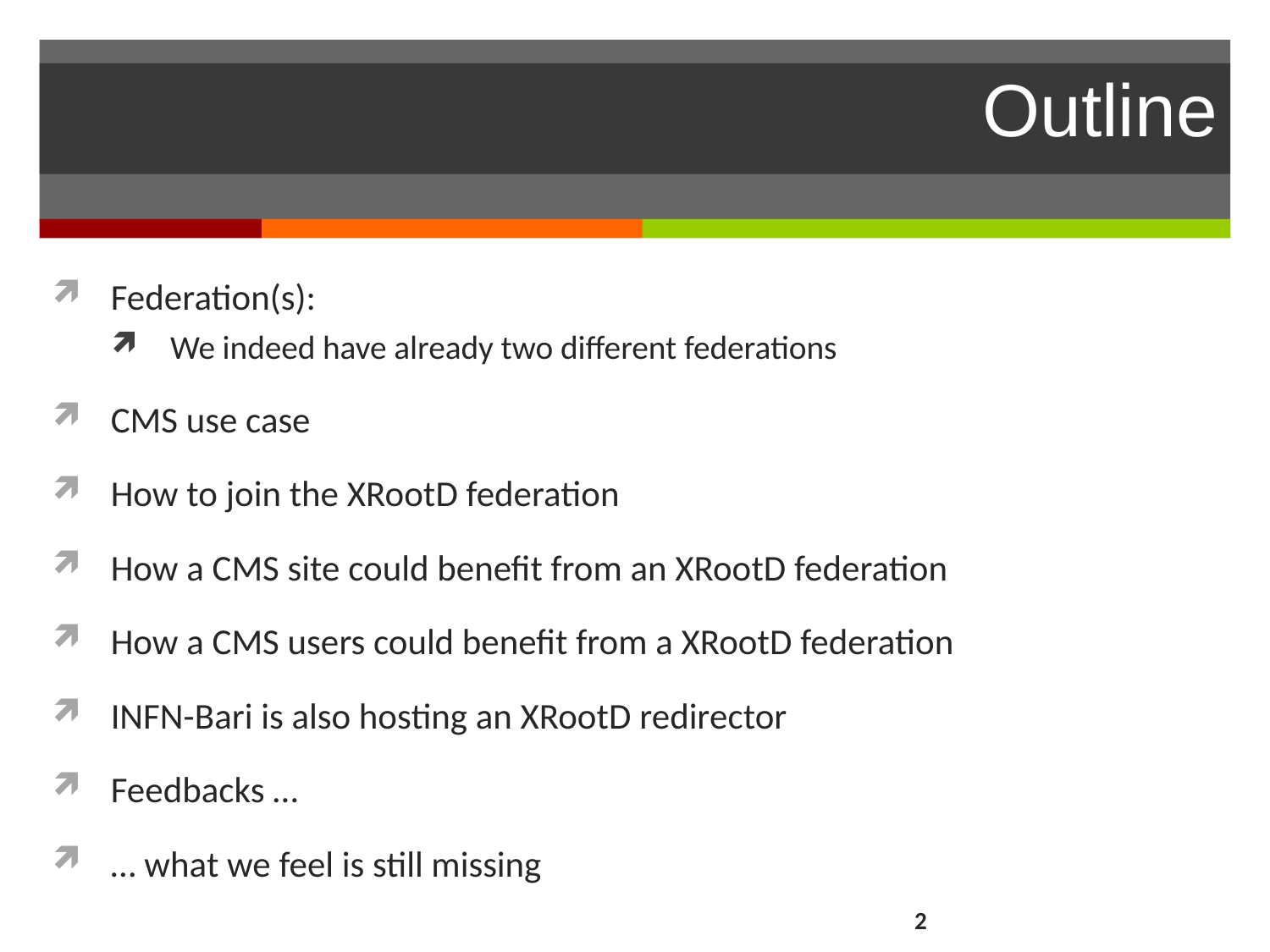

# Outline
Federation(s):
We indeed have already two different federations
CMS use case
How to join the XRootD federation
How a CMS site could benefit from an XRootD federation
How a CMS users could benefit from a XRootD federation
INFN-Bari is also hosting an XRootD redirector
Feedbacks …
… what we feel is still missing
2